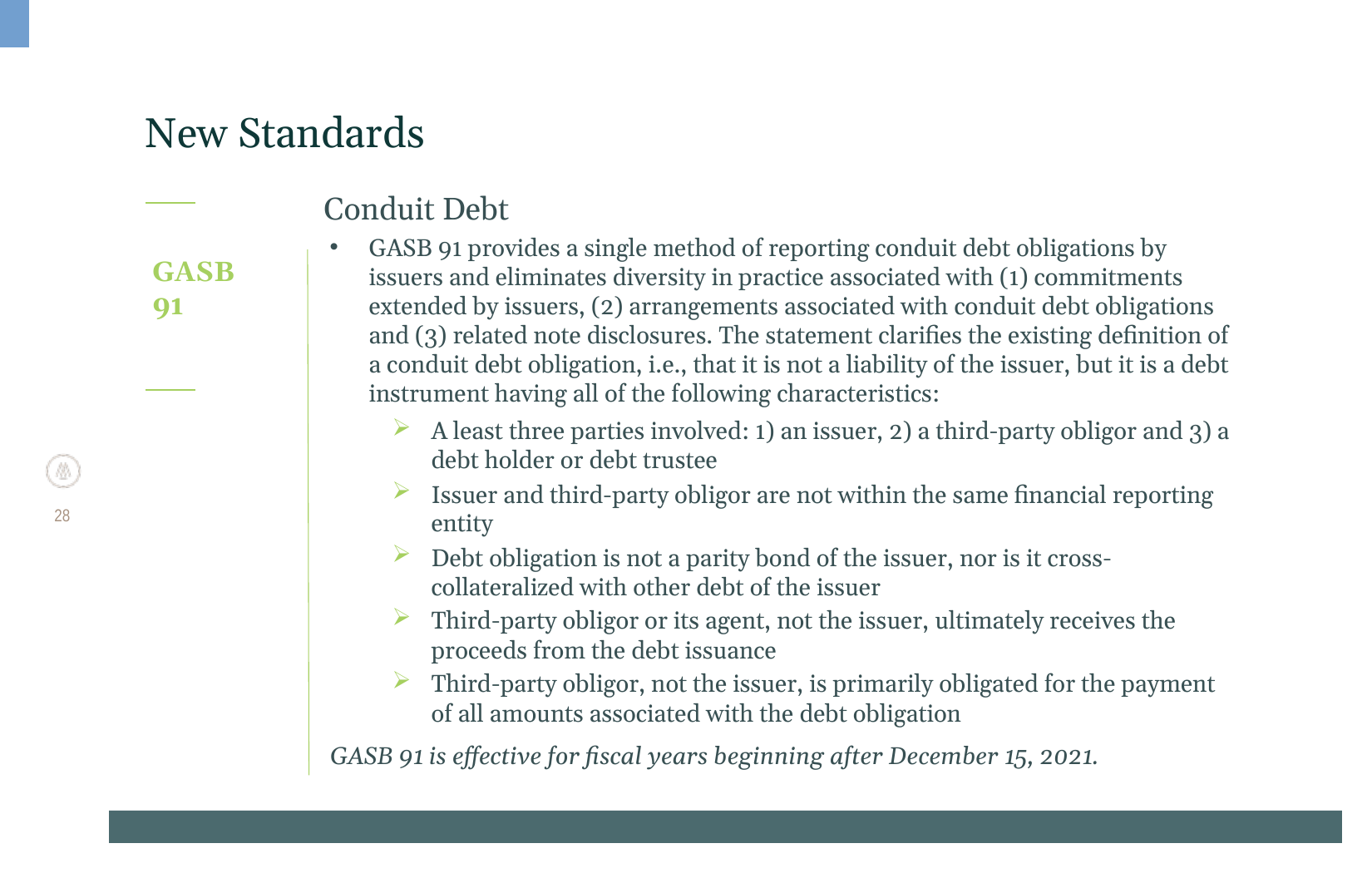

# New Standards
  Conduit Debt
GASB 91 provides a single method of reporting conduit debt obligations by issuers and eliminates diversity in practice associated with (1) commitments extended by issuers, (2) arrangements associated with conduit debt obligations and (3) related note disclosures. The statement clarifies the existing definition of a conduit debt obligation, i.e., that it is not a liability of the issuer, but it is a debt instrument having all of the following characteristics:
A least three parties involved: 1) an issuer, 2) a third-party obligor and 3) a debt holder or debt trustee
Issuer and third-party obligor are not within the same financial reporting entity
Debt obligation is not a parity bond of the issuer, nor is it cross-collateralized with other debt of the issuer
Third-party obligor or its agent, not the issuer, ultimately receives the proceeds from the debt issuance
Third-party obligor, not the issuer, is primarily obligated for the payment of all amounts associated with the debt obligation
GASB 91 is effective for fiscal years beginning after December 15, 2021.
GASB
91
28